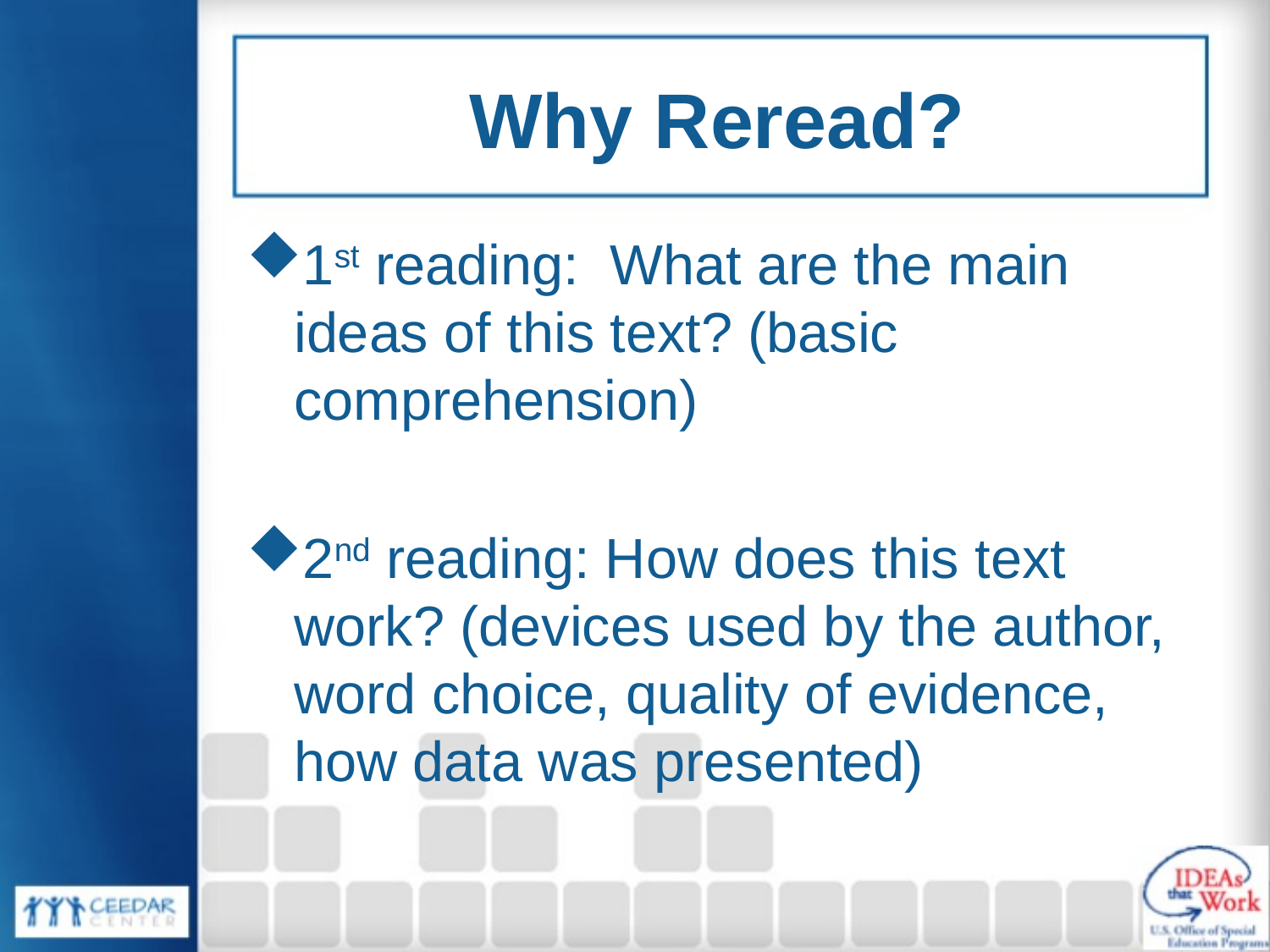

# Why Reread?
1st reading:  What are the main ideas of this text? (basic comprehension)

2nd reading: How does this text work? (devices used by the author, word choice, quality of evidence, how data was presented)